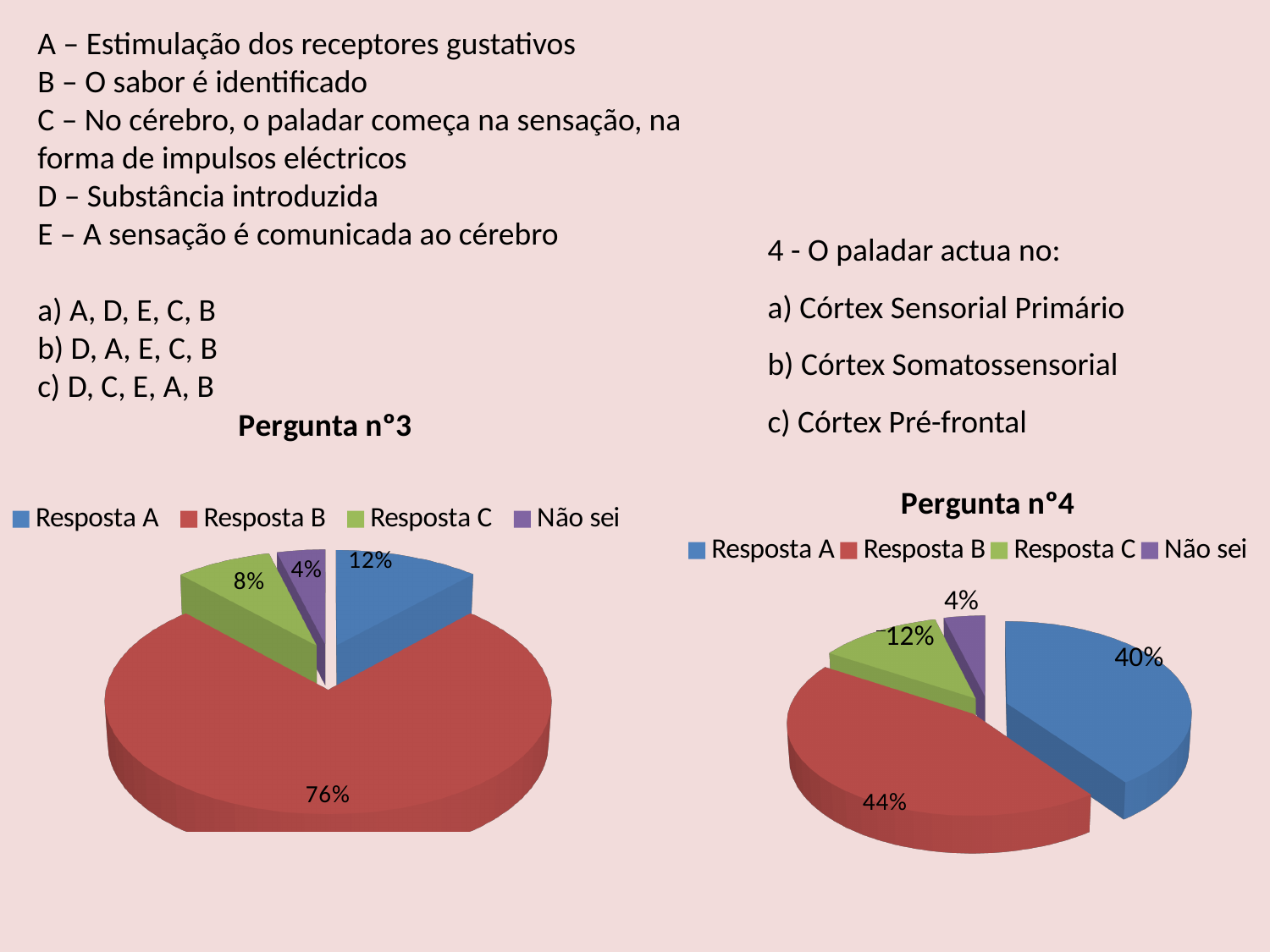

A – Estimulação dos receptores gustativos
B – O sabor é identificado
C – No cérebro, o paladar começa na sensação, na forma de impulsos eléctricos
D – Substância introduzida
E – A sensação é comunicada ao cérebro

a) A, D, E, C, B
b) D, A, E, C, B
c) D, C, E, A, B
Inquéritos
4 - O paladar actua no:
a) Córtex Sensorial Primário
b) Córtex Somatossensorial
c) Córtex Pré-frontal

[unsupported chart]

[unsupported chart]